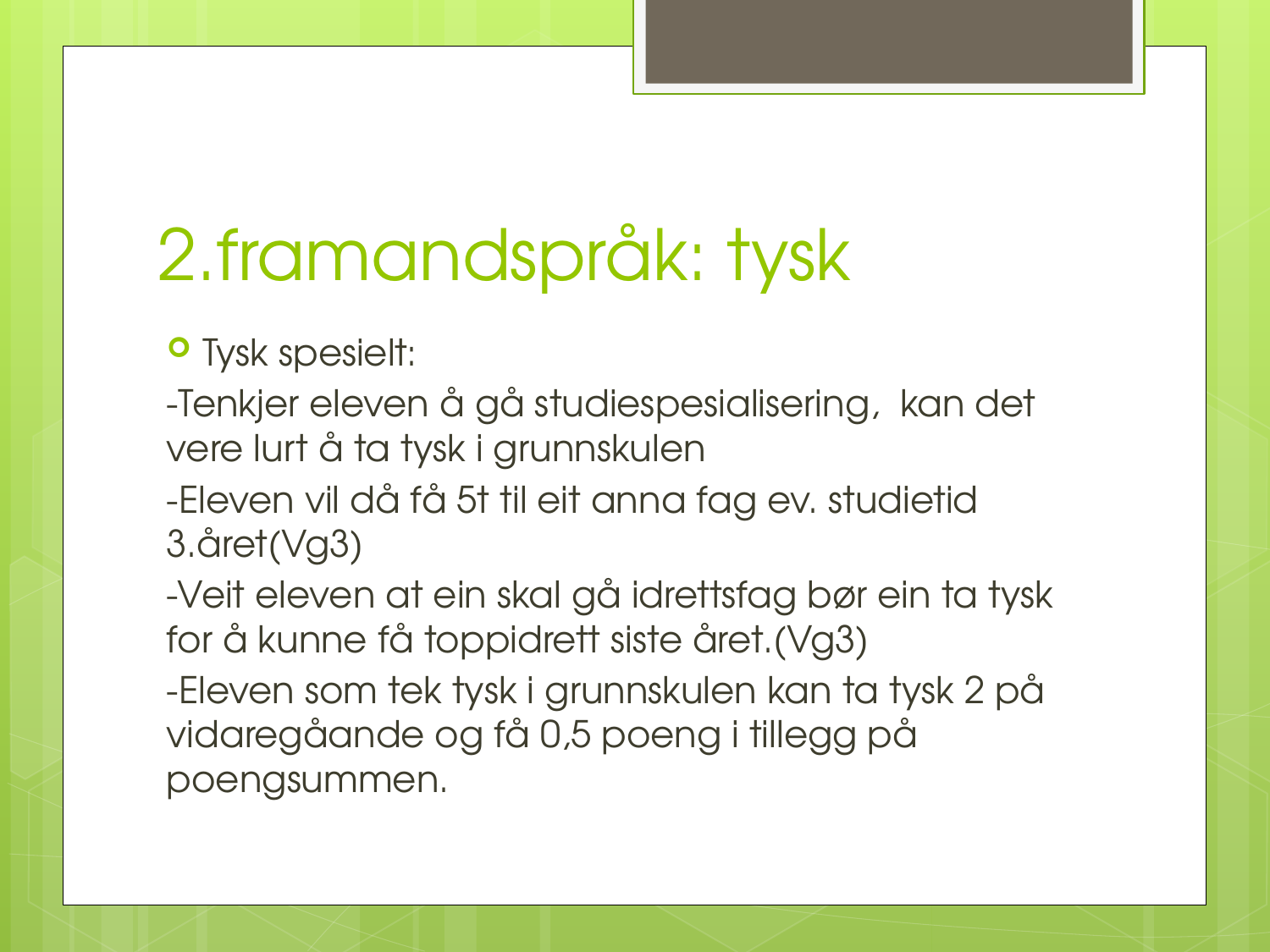

# 2.framandspråk: tysk
Tysk spesielt:
-Tenkjer eleven å gå studiespesialisering,  kan det vere lurt å ta tysk i grunnskulen
-Eleven vil då få 5t til eit anna fag ev. studietid 3.året(Vg3)
-Veit eleven at ein skal gå idrettsfag bør ein ta tysk for å kunne få toppidrett siste året.(Vg3)
-Eleven som tek tysk i grunnskulen kan ta tysk 2 på vidaregåande og få 0,5 poeng i tillegg på poengsummen.